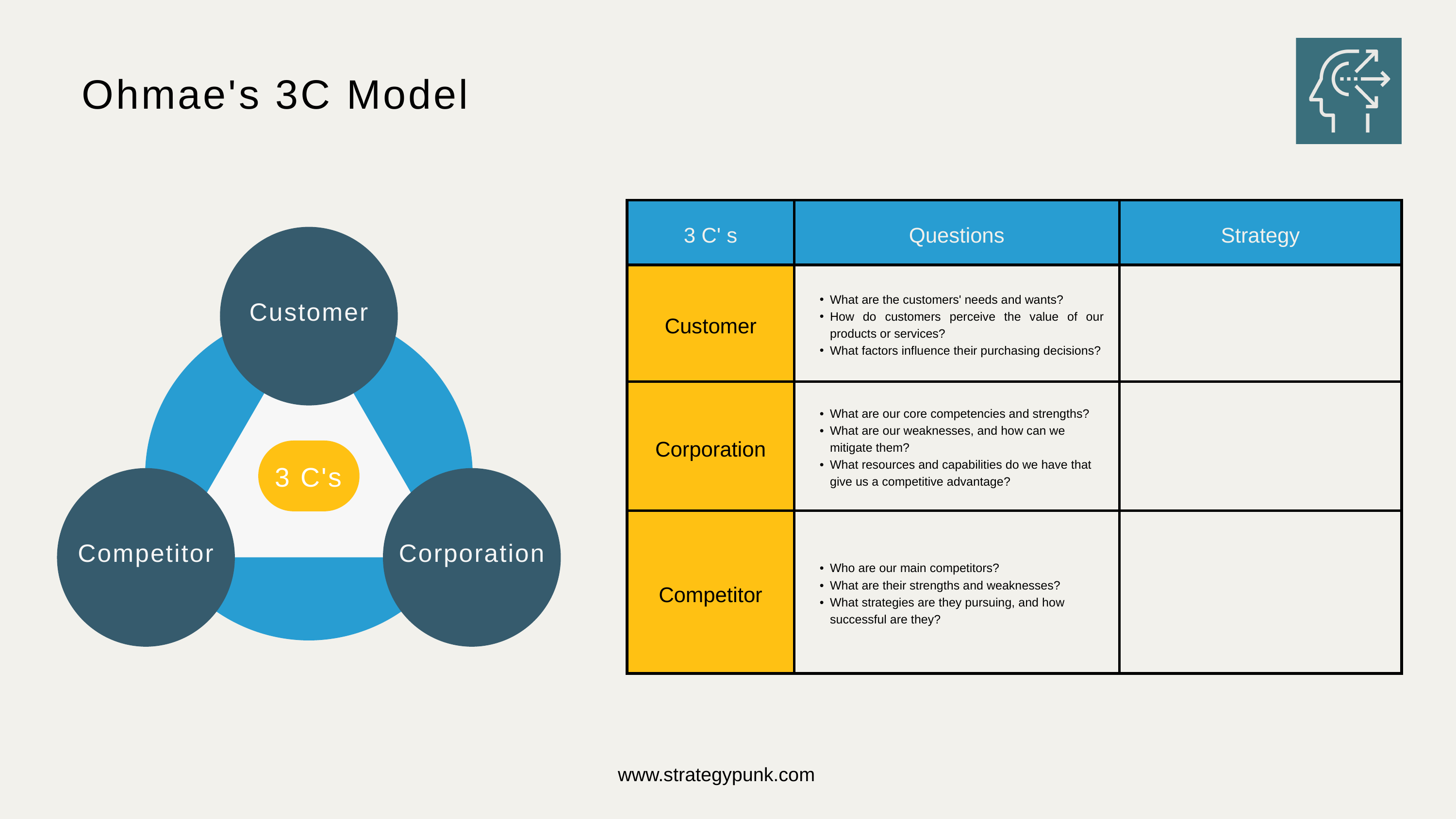

Ohmae's 3C Model
| 3 C' s | Questions | Strategy |
| --- | --- | --- |
| Customer | What are the customers' needs and wants? How do customers perceive the value of our products or services? What factors influence their purchasing decisions? |  |
| Corporation | What are our core competencies and strengths? What are our weaknesses, and how can we mitigate them? What resources and capabilities do we have that give us a competitive advantage? |  |
| Competitor | Who are our main competitors? What are their strengths and weaknesses? What strategies are they pursuing, and how successful are they? |  |

Customer

3 C's

Competitor
Corporation
www.strategypunk.com